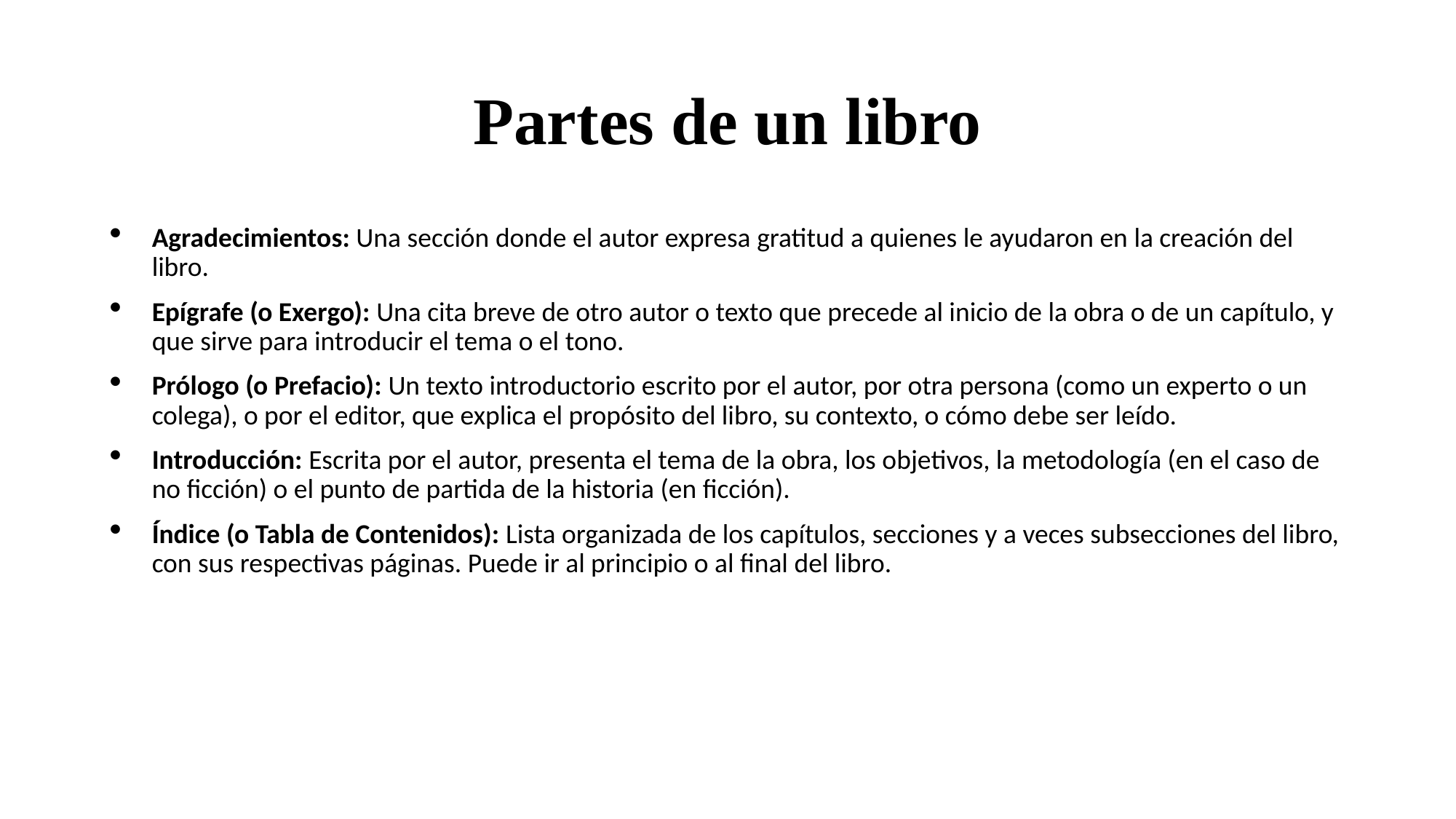

# Partes de un libro
Agradecimientos: Una sección donde el autor expresa gratitud a quienes le ayudaron en la creación del libro.
Epígrafe (o Exergo): Una cita breve de otro autor o texto que precede al inicio de la obra o de un capítulo, y que sirve para introducir el tema o el tono.
Prólogo (o Prefacio): Un texto introductorio escrito por el autor, por otra persona (como un experto o un colega), o por el editor, que explica el propósito del libro, su contexto, o cómo debe ser leído.
Introducción: Escrita por el autor, presenta el tema de la obra, los objetivos, la metodología (en el caso de no ficción) o el punto de partida de la historia (en ficción).
Índice (o Tabla de Contenidos): Lista organizada de los capítulos, secciones y a veces subsecciones del libro, con sus respectivas páginas. Puede ir al principio o al final del libro.